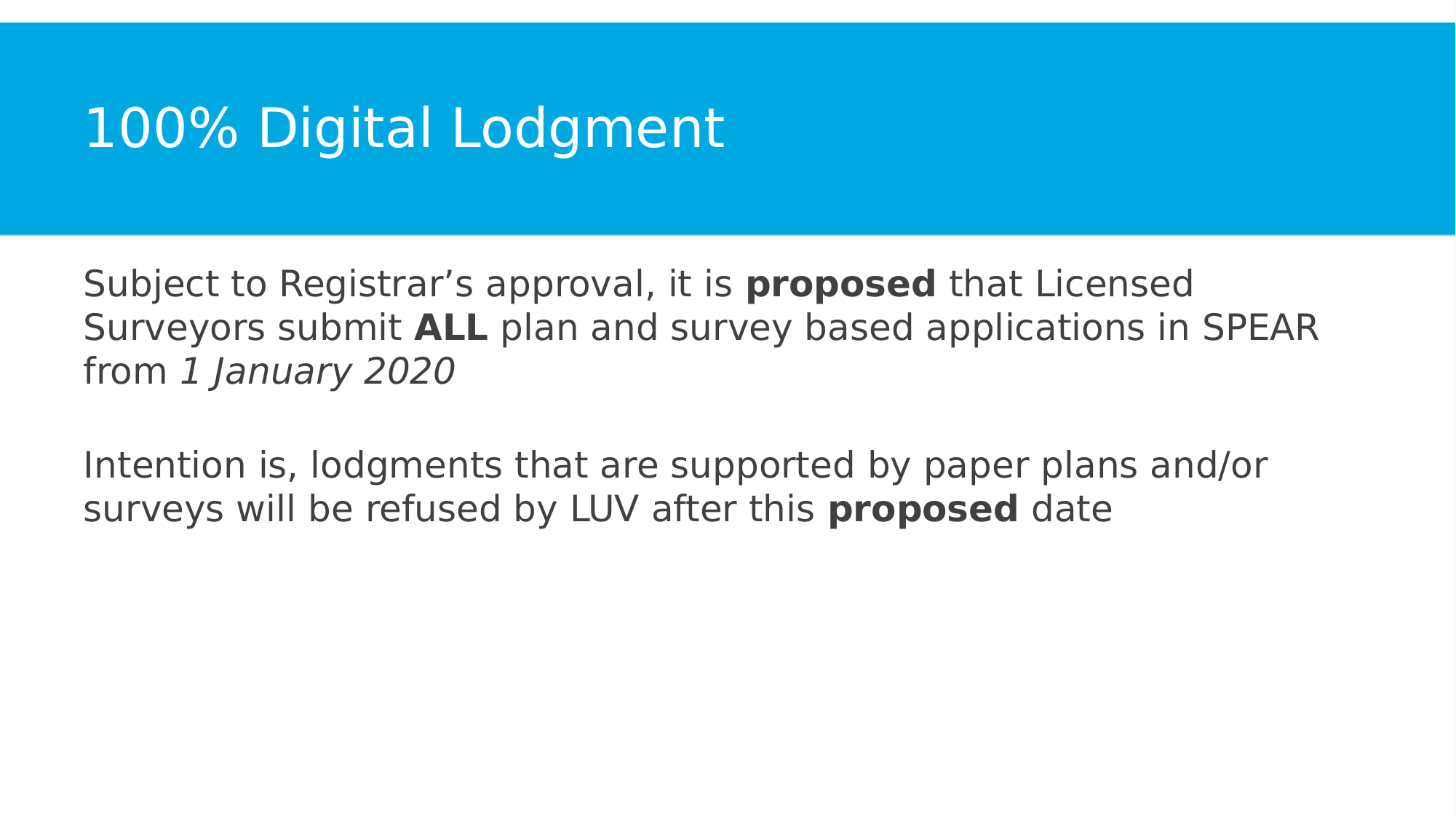

# 100% Digital Lodgment
Subject to Registrar’s approval, it is proposed that Licensed Surveyors submit ALL plan and survey based applications in SPEAR from 1 January 2020

Intention is, lodgments that are supported by paper plans and/or surveys will be refused by LUV after this proposed date